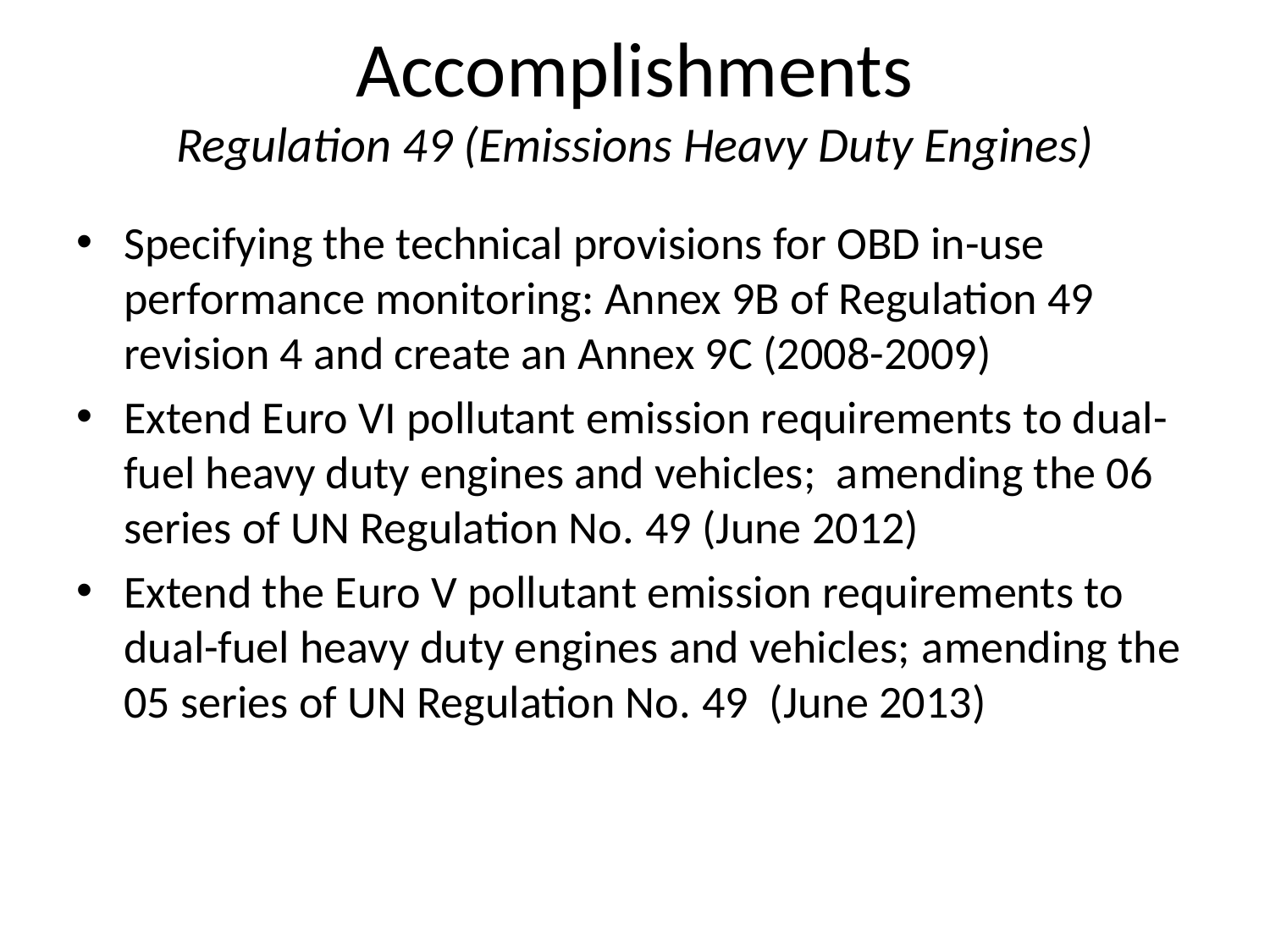

# Accomplishments Regulation 49 (Emissions Heavy Duty Engines)
Specifying the technical provisions for OBD in-use performance monitoring: Annex 9B of Regulation 49 revision 4 and create an Annex 9C (2008-2009)
Extend Euro VI pollutant emission requirements to dual-fuel heavy duty engines and vehicles;  amending the 06 series of UN Regulation No. 49 (June 2012)
Extend the Euro V pollutant emission requirements to dual-fuel heavy duty engines and vehicles; amending the 05 series of UN Regulation No. 49  (June 2013)